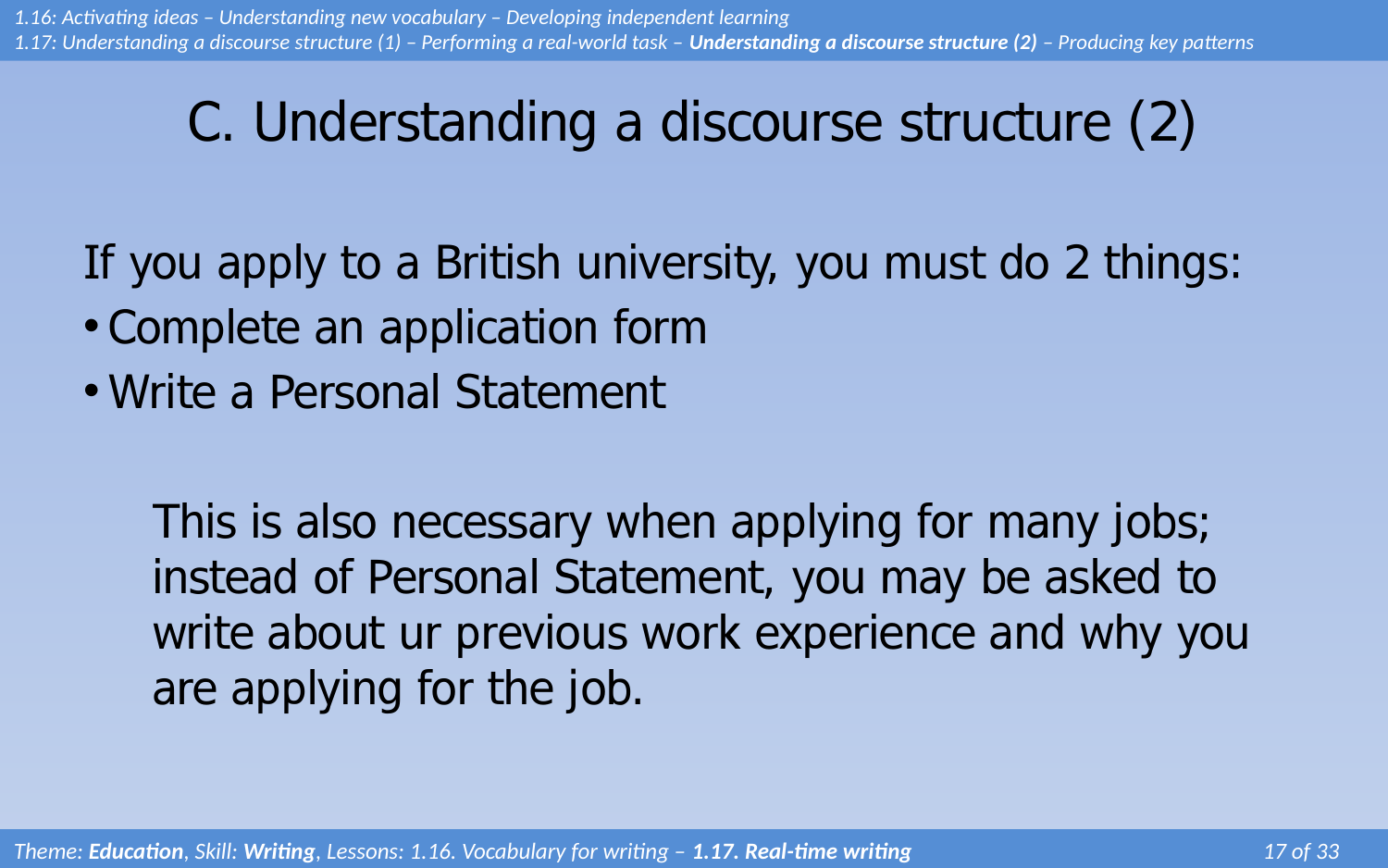

# C. Understanding a discourse structure (2)
1.16: Activating ideas – Understanding new vocabulary – Developing independent learning
1.17: Understanding a discourse structure (1) – Performing a real-world task – Understanding a discourse structure (2) – Producing key patterns
If you apply to a British university, you must do 2 things:
Complete an application form
Write a Personal Statement

	This is also necessary when applying for many jobs; instead of Personal Statement, you may be asked to write about ur previous work experience and why you are applying for the job.

Theme: Education, Skill: Writing, Lessons: 1.16. Vocabulary for writing – 1.17. Real-time writing		        	17 of 33